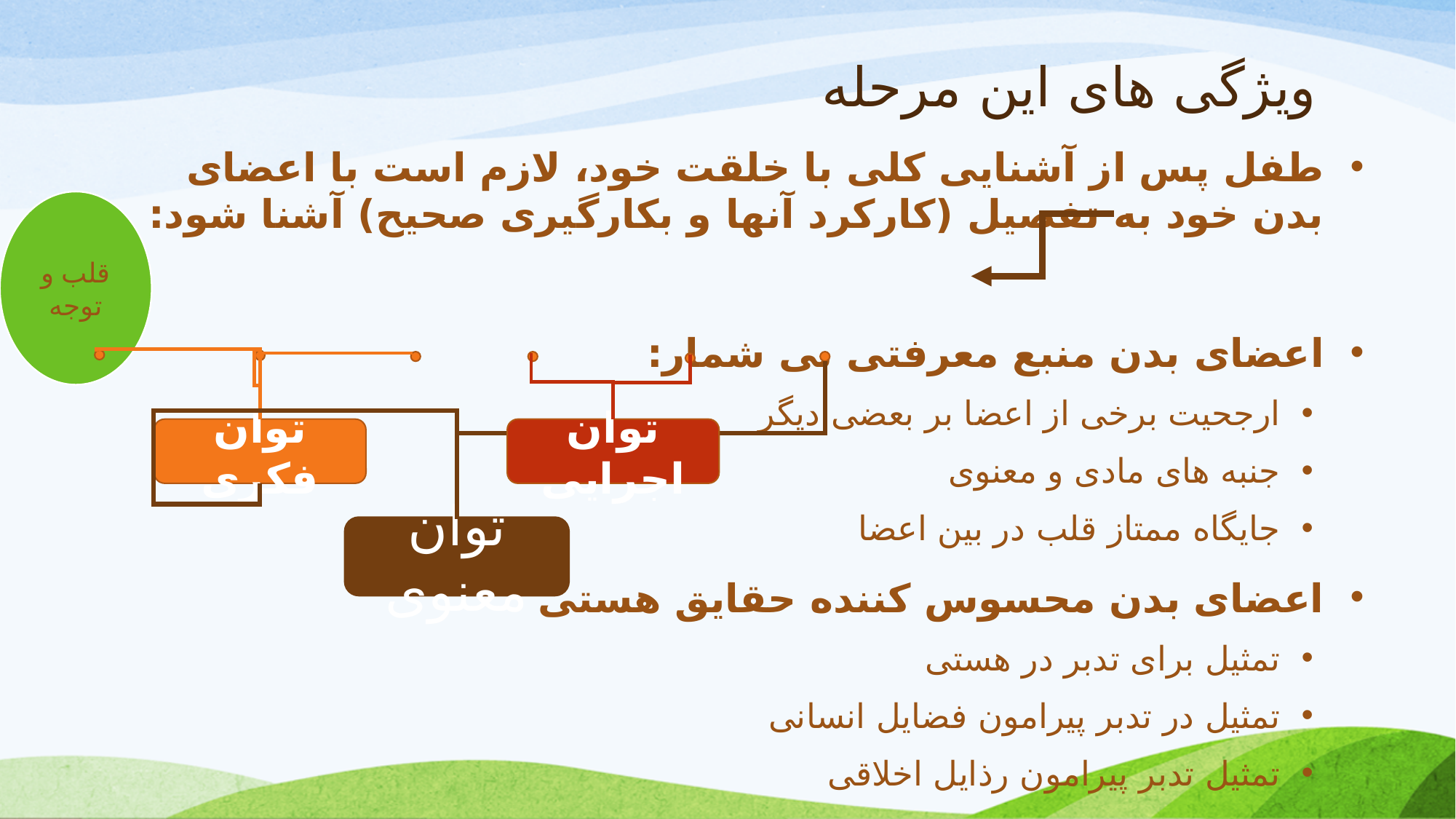

# ویژگی های این مرحله
طفل پس از آشنایی کلی با خلقت خود، لازم است با اعضای بدن خود به تفصیل (کارکرد آنها و بکارگیری صحیح) آشنا شود:

اعضای بدن منبع معرفتی بی شمار:
ارجحیت برخی از اعضا بر بعضی دیگر
جنبه های مادی و معنوی
جایگاه ممتاز قلب در بین اعضا
اعضای بدن محسوس کننده حقایق هستی
تمثیل برای تدبر در هستی
تمثیل در تدبر پیرامون فضایل انسانی
تمثیل تدبر پیرامون رذایل اخلاقی

توان فکری
توان اجرایی
توان معنوی